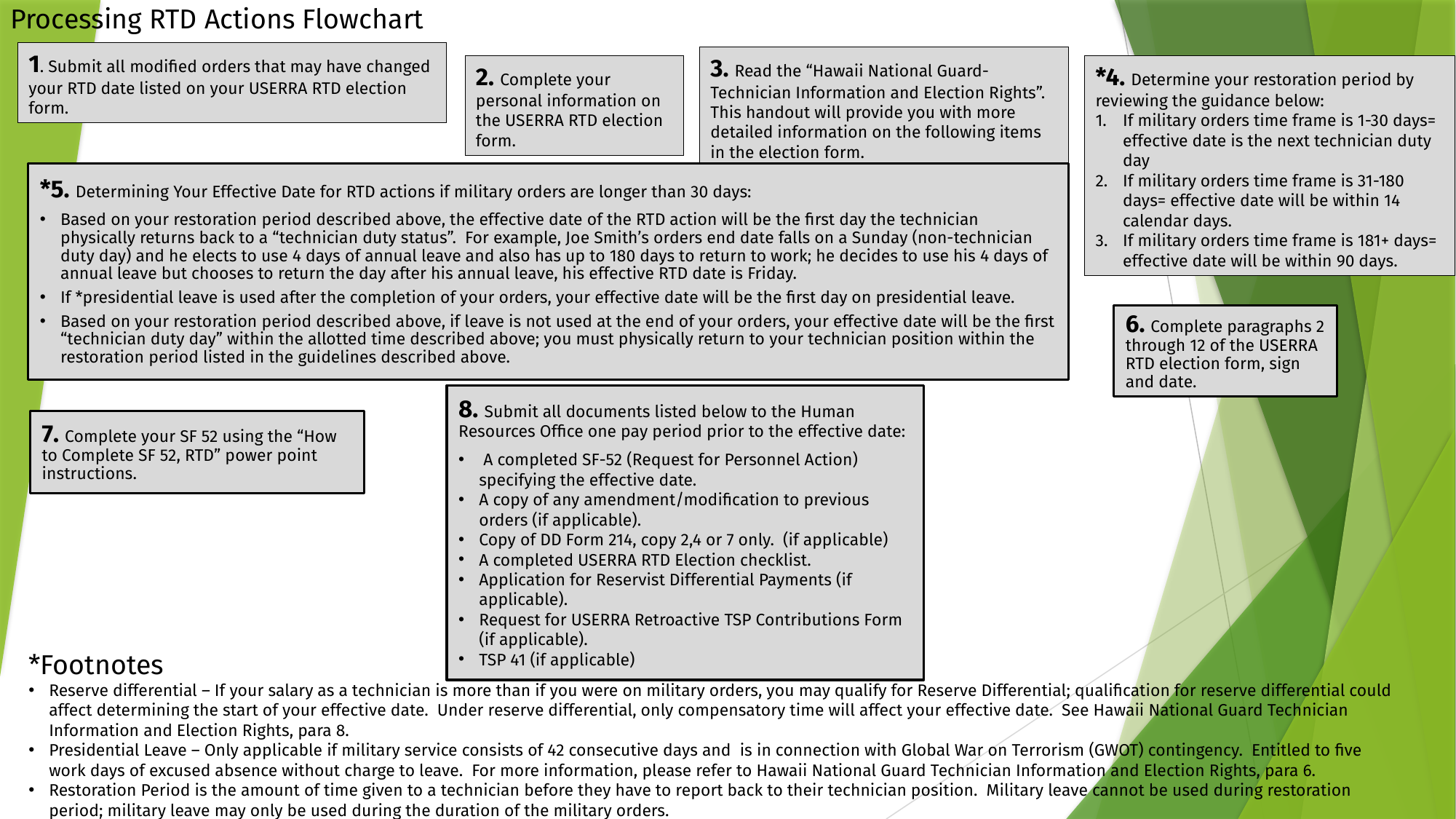

Processing RTD Actions Flowchart
1. Submit all modified orders that may have changed your RTD date listed on your USERRA RTD election form.
3. Read the “Hawaii National Guard-Technician Information and Election Rights”.  This handout will provide you with more detailed information on the following items in the election form.
*4. Determine your restoration period by reviewing the guidance below:
If military orders time frame is 1-30 days= effective date is the next technician duty day
If military orders time frame is 31-180 days= effective date will be within 14 calendar days.
If military orders time frame is 181+ days= effective date will be within 90 days.
2. Complete your personal information on the USERRA RTD election form.
*5. Determining Your Effective Date for RTD actions if military orders are longer than 30 days:
Based on your restoration period described above, the effective date of the RTD action will be the first day the technician physically returns back to a “technician duty status”.  For example, Joe Smith’s orders end date falls on a Sunday (non-technician duty day) and he elects to use 4 days of annual leave and also has up to 180 days to return to work; he decides to use his 4 days of annual leave but chooses to return the day after his annual leave, his effective RTD date is Friday.
If *presidential leave is used after the completion of your orders, your effective date will be the first day on presidential leave.
Based on your restoration period described above, if leave is not used at the end of your orders, your effective date will be the first “technician duty day” within the allotted time described above; you must physically return to your technician position within the restoration period listed in the guidelines described above.
6. Complete paragraphs 2 through 12 of the USERRA RTD election form, sign and date.
8. Submit all documents listed below to the Human Resources Office one pay period prior to the effective date:
 A completed SF-52 (Request for Personnel Action) specifying the effective date.
A copy of any amendment/modification to previous orders (if applicable).
Copy of DD Form 214, copy 2,4 or 7 only.  (if applicable)
A completed USERRA RTD Election checklist.
Application for Reservist Differential Payments (if applicable).
Request for USERRA Retroactive TSP Contributions Form (if applicable).
TSP 41 (if applicable)
7. Complete your SF 52 using the “How to Complete SF 52, RTD” power point instructions.
*Footnotes
Reserve differential – If your salary as a technician is more than if you were on military orders, you may qualify for Reserve Differential; qualification for reserve differential could affect determining the start of your effective date.  Under reserve differential, only compensatory time will affect your effective date.  See Hawaii National Guard Technician Information and Election Rights, para 8.
Presidential Leave – Only applicable if military service consists of 42 consecutive days and  is in connection with Global War on Terrorism (GWOT) contingency.  Entitled to five work days of excused absence without charge to leave.  For more information, please refer to Hawaii National Guard Technician Information and Election Rights, para 6.
Restoration Period is the amount of time given to a technician before they have to report back to their technician position.  Military leave cannot be used during restoration period; military leave may only be used during the duration of the military orders.